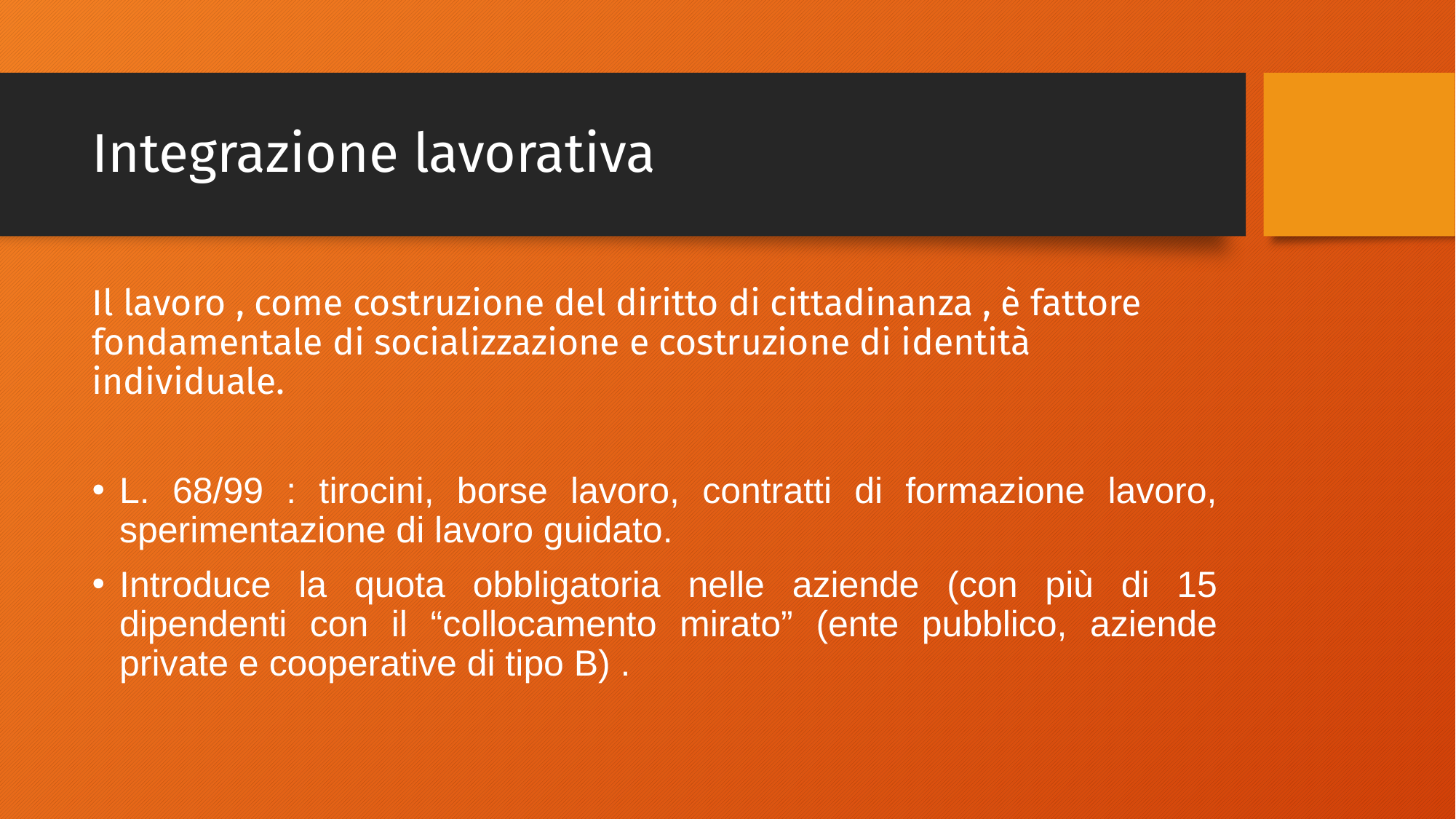

# Integrazione lavorativa
Il lavoro , come costruzione del diritto di cittadinanza , è fattore fondamentale di socializzazione e costruzione di identità individuale.

L. 68/99 : tirocini, borse lavoro, contratti di formazione lavoro, sperimentazione di lavoro guidato.
Introduce la quota obbligatoria nelle aziende (con più di 15 dipendenti con il “collocamento mirato” (ente pubblico, aziende private e cooperative di tipo B) .